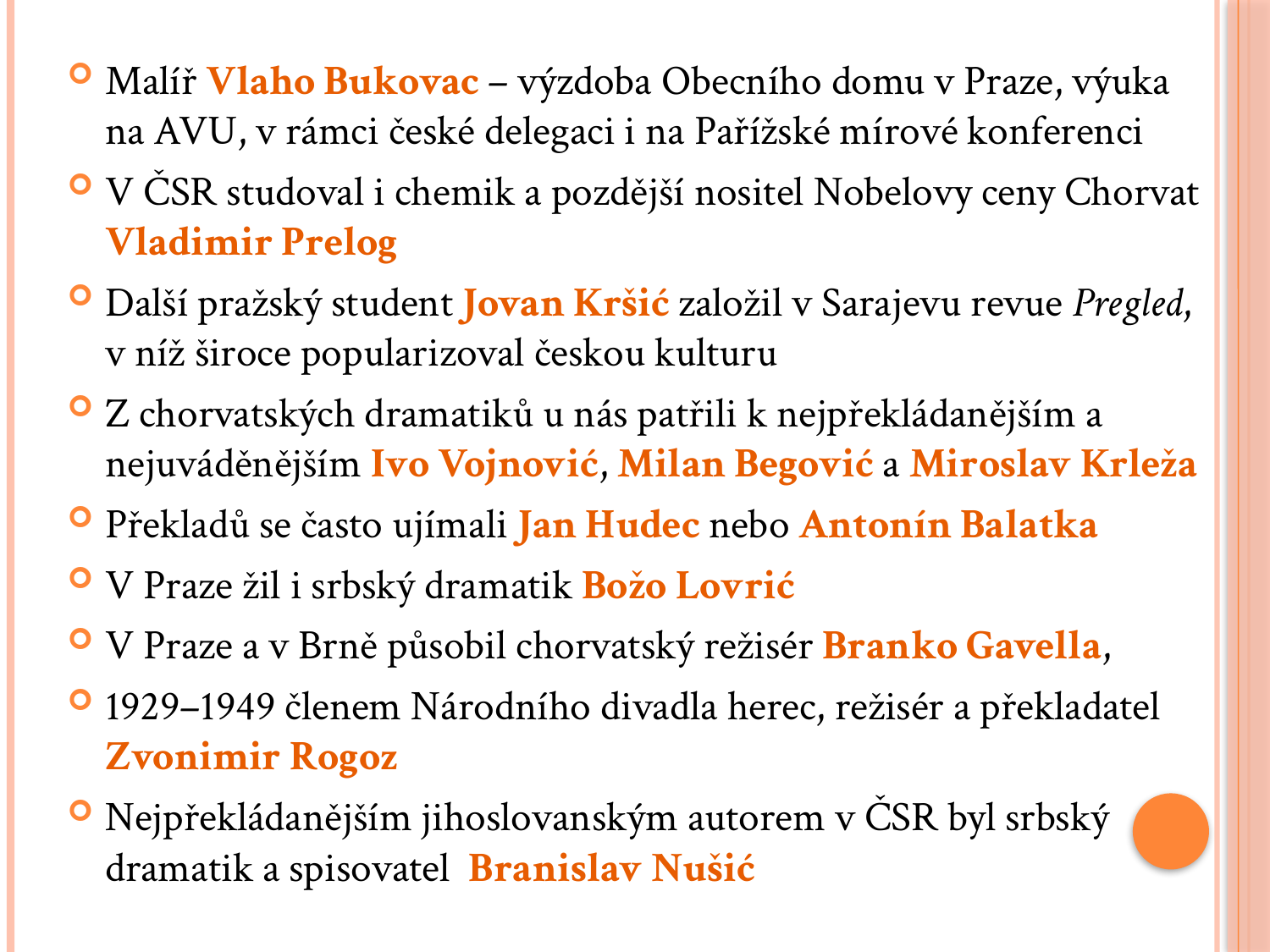

Malíř Vlaho Bukovac – výzdoba Obecního domu v Praze, výuka na AVU, v rámci české delegaci i na Pařížské mírové konferenci
V ČSR studoval i chemik a pozdější nositel Nobelovy ceny Chorvat Vladimir Prelog
Další pražský student Jovan Kršić založil v Sarajevu revue Pregled, v níž široce popularizoval českou kulturu
Z chorvatských dramatiků u nás patřili k nejpřekládanějším a nejuváděnějším Ivo Vojnović, Milan Begović a Miroslav Krleža
Překladů se často ujímali Jan Hudec nebo Antonín Balatka
V Praze žil i srbský dramatik Božo Lovrić
V Praze a v Brně působil chorvatský režisér Branko Gavella,
1929–1949 členem Národního divadla herec, režisér a překladatel Zvonimir Rogoz
Nejpřekládanějším jihoslovanským autorem v ČSR byl srbský dramatik a spisovatel  Branislav Nušić